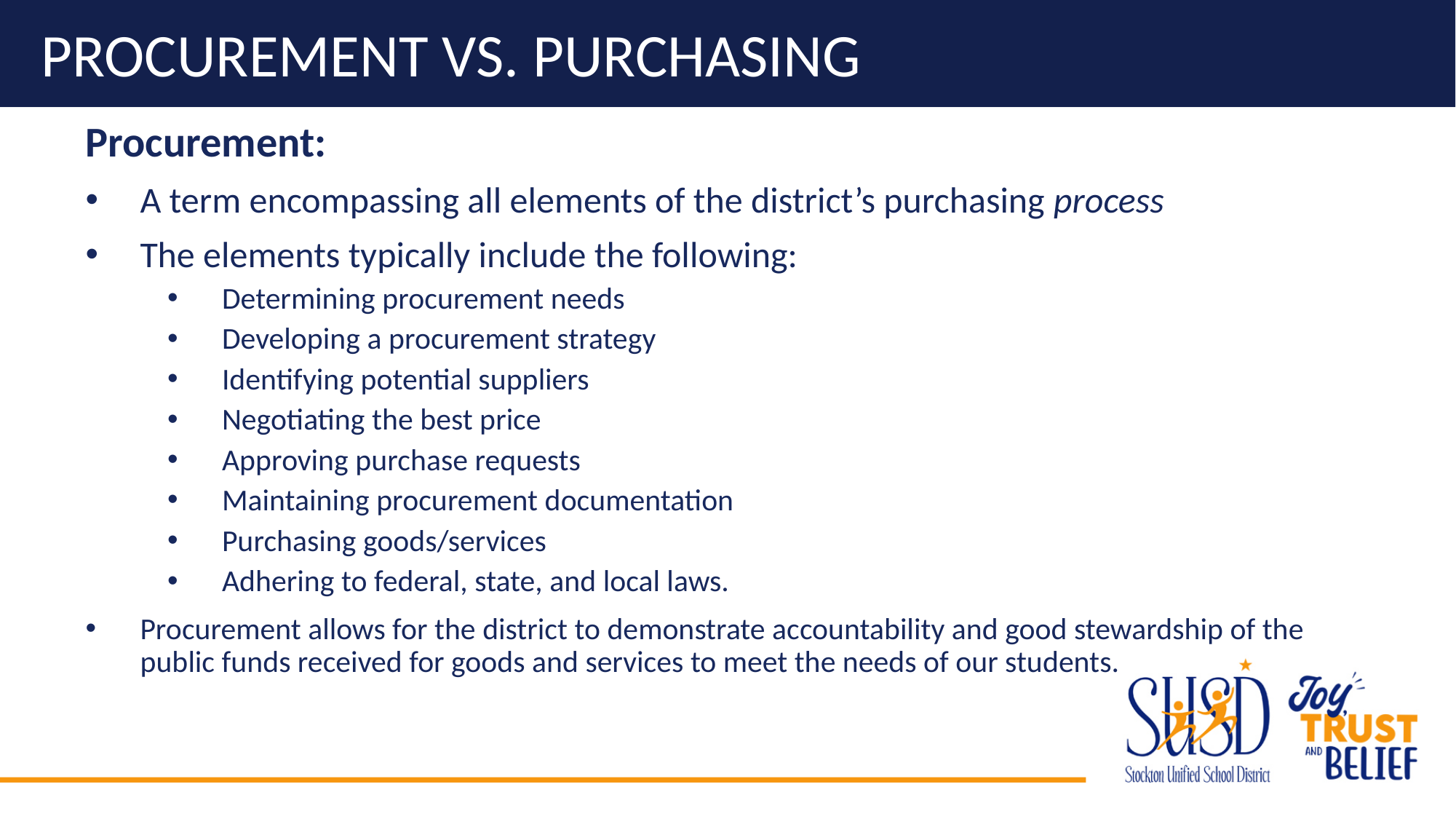

# Procurement vs. Purchasing
Procurement:
A term encompassing all elements of the district’s purchasing process
The elements typically include the following:
Determining procurement needs
Developing a procurement strategy
Identifying potential suppliers
Negotiating the best price
Approving purchase requests
Maintaining procurement documentation
Purchasing goods/services
Adhering to federal, state, and local laws.
Procurement allows for the district to demonstrate accountability and good stewardship of the public funds received for goods and services to meet the needs of our students.